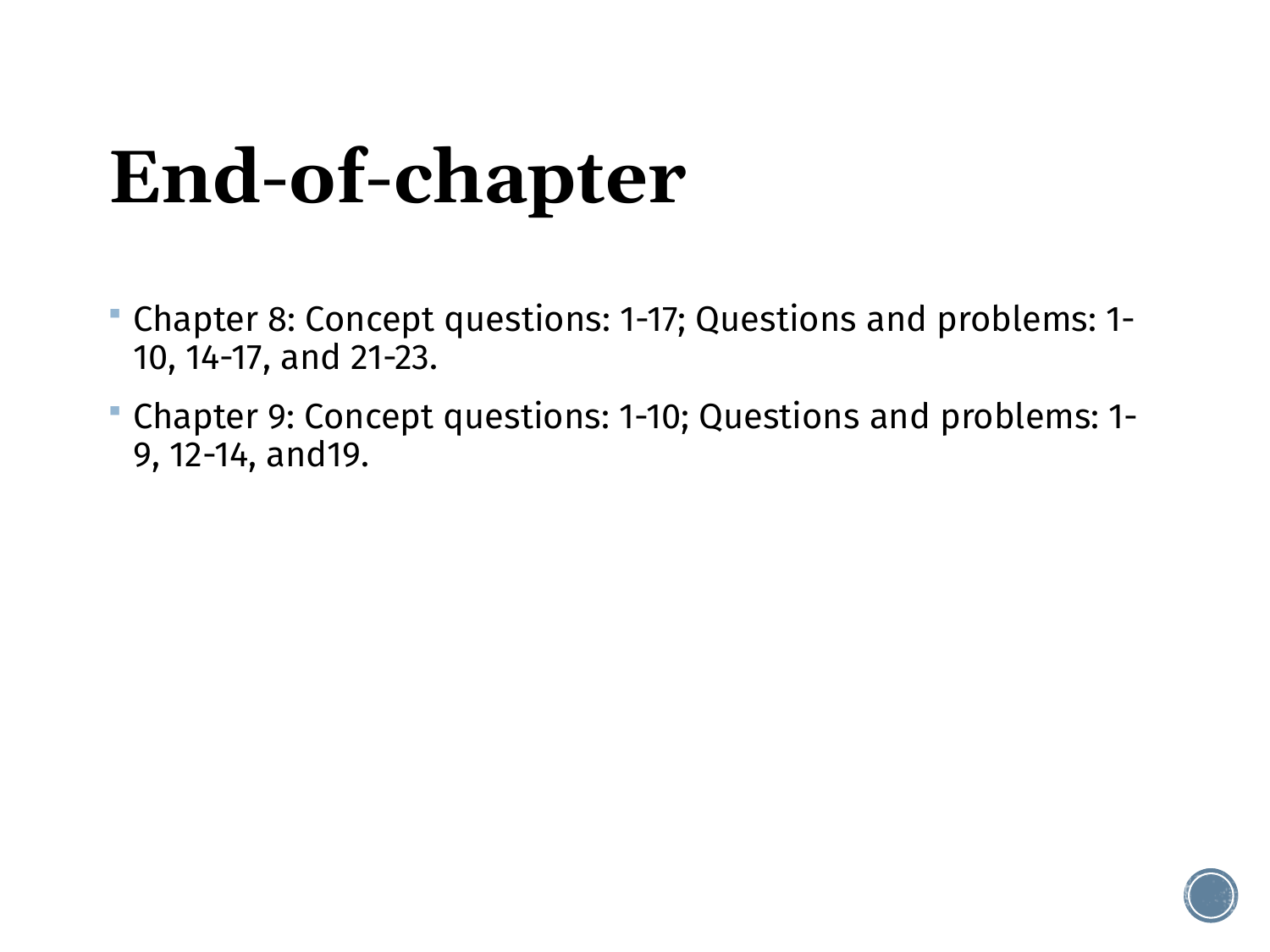

# End-of-chapter
Chapter 8: Concept questions: 1-17; Questions and problems: 1-10, 14-17, and 21-23.
Chapter 9: Concept questions: 1-10; Questions and problems: 1-9, 12-14, and19.